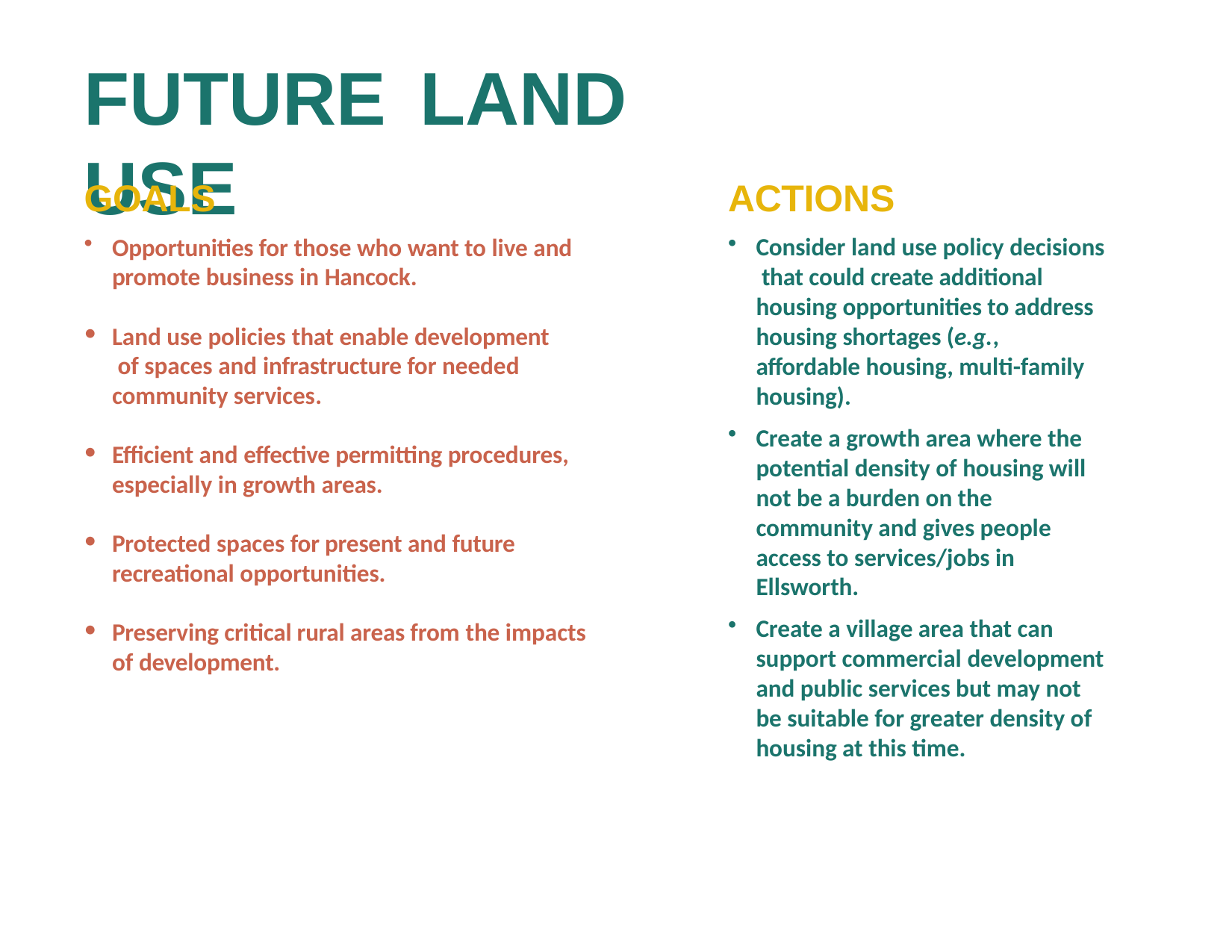

# FUTURE	LAND USE
GOALS
Opportunities for those who want to live and  promote business in Hancock.

Land use policies that enable development  of spaces and infrastructure for needed  community services.

Efficient and effective permitting procedures,  especially in growth areas.

Protected spaces for present and future  recreational opportunities.

Preserving critical rural areas from the impacts of development.
ACTIONS
Consider land use policy decisions  that could create additional  housing opportunities to address housing shortages (e.g., affordable housing, multi-family housing).
Create a growth area where the potential density of housing will not be a burden on the community and gives people access to services/jobs in Ellsworth.
Create a village area that can support commercial development and public services but may not be suitable for greater density of housing at this time.